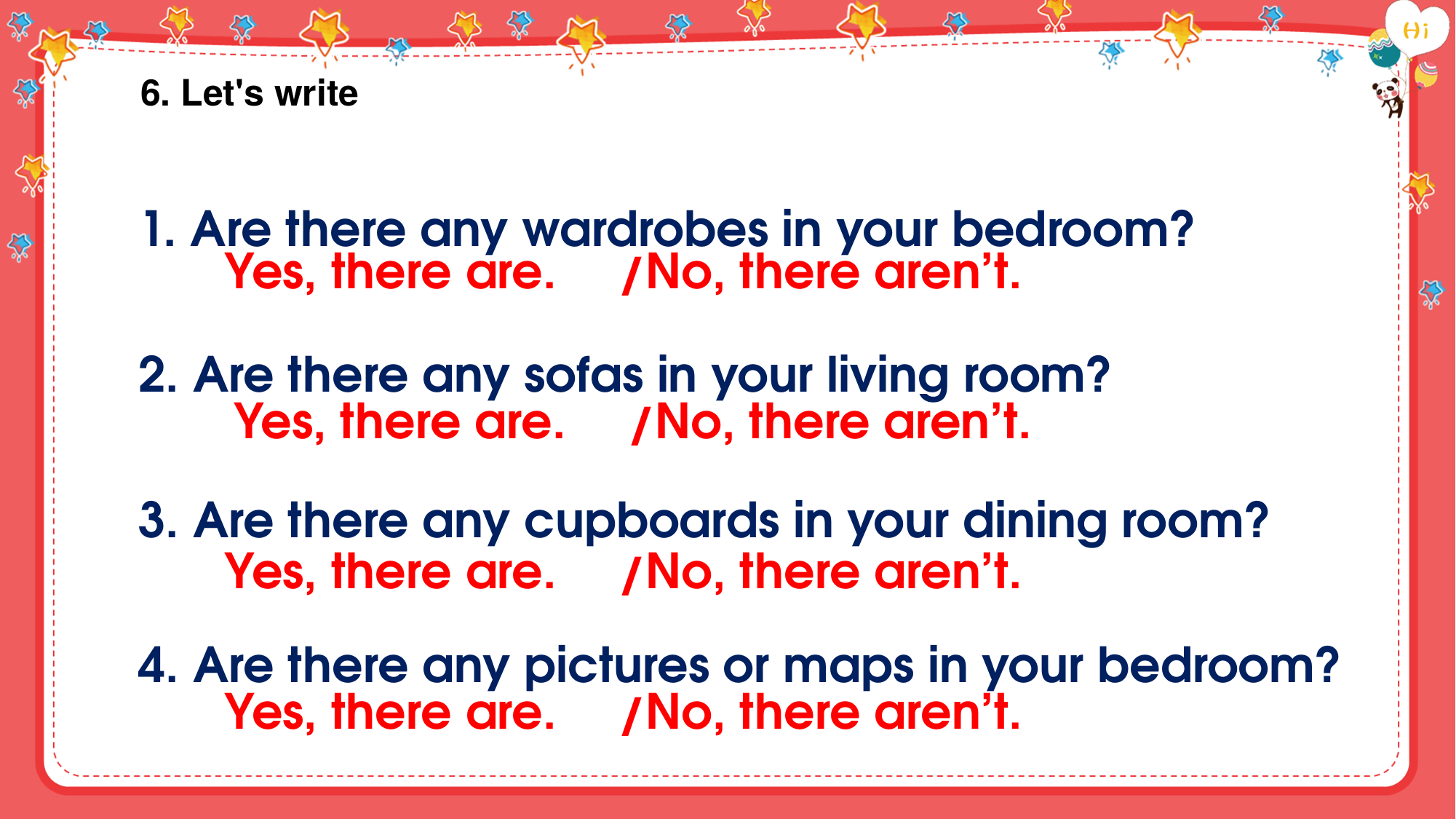

6. Let's write
1. Are there any wardrobes in your bedroom?
2. Are there any sofas in your living room?
3. Are there any cupboards in your dining room?
4. Are there any pictures or maps in your bedroom?
Yes, there are.
/No, there aren’t.
Yes, there are.
/No, there aren’t.
Yes, there are.
/No, there aren’t.
Yes, there are.
/No, there aren’t.